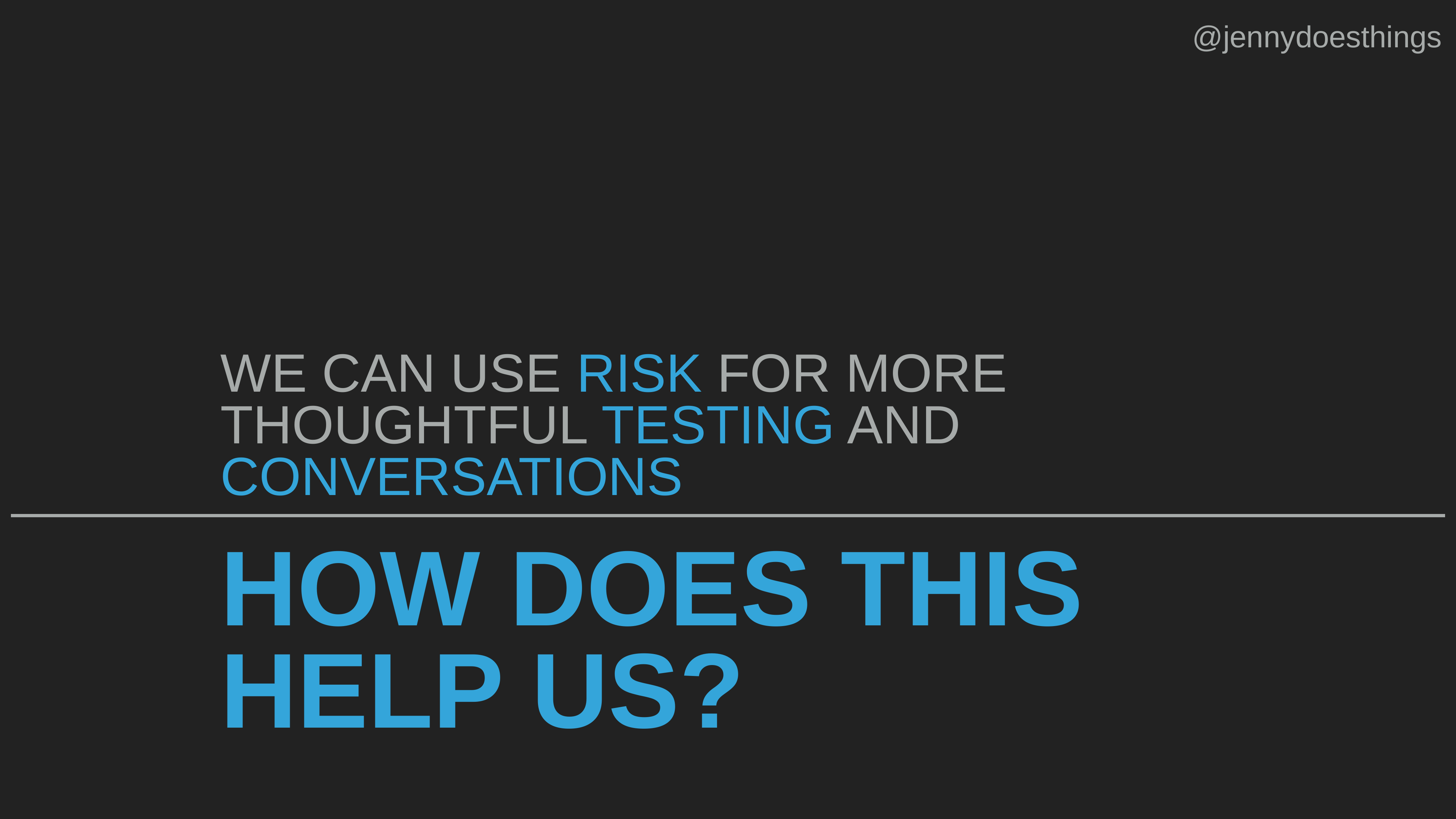

@jennydoesthings
WE CAN USE RISK FOR MORE THOUGHTFUL TESTING AND CONVERSATIONS
HOW DOES THIS HELP US?